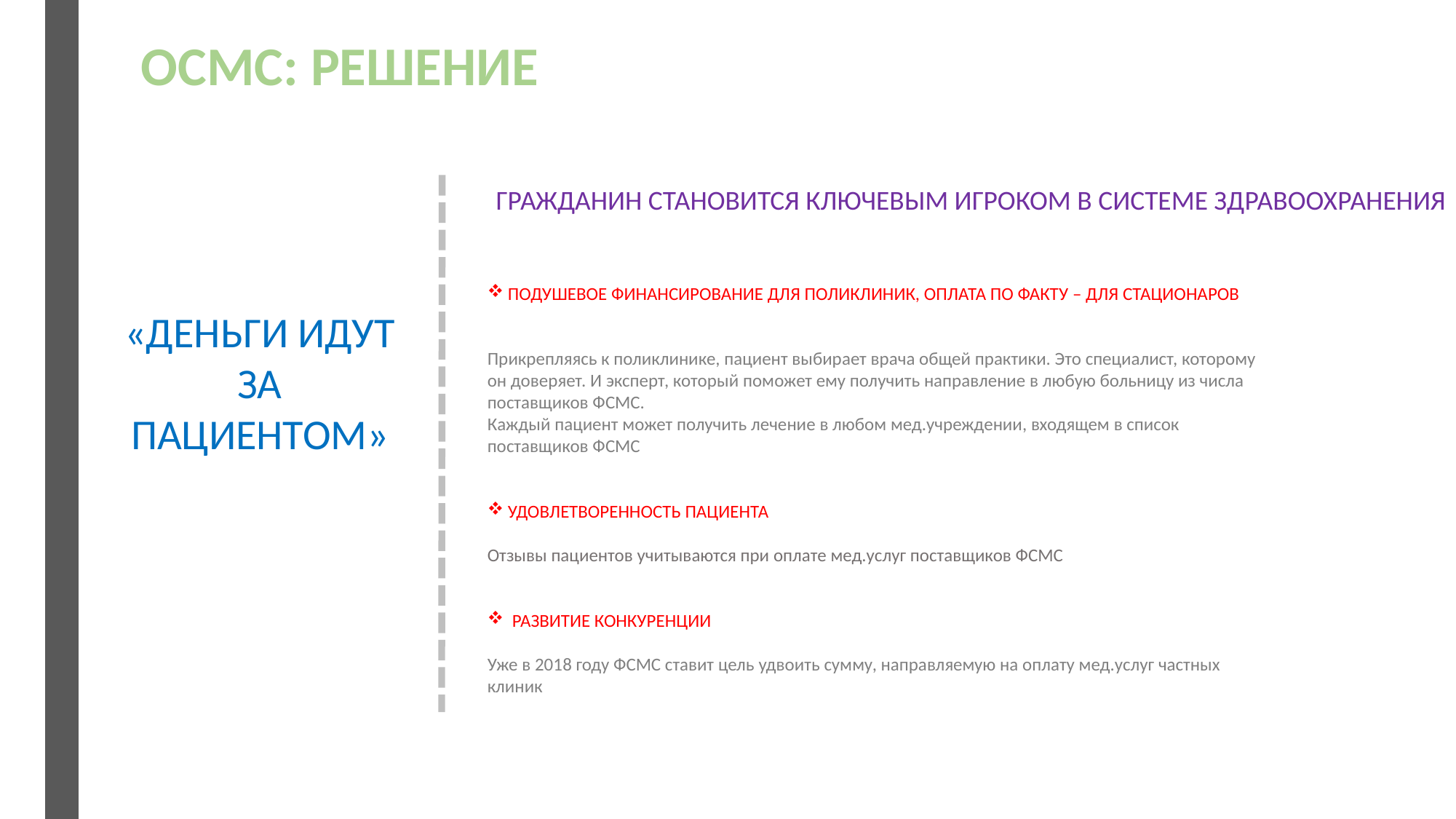

ОСМС: РЕШЕНИЕ
ГРАЖДАНИН СТАНОВИТСЯ КЛЮЧЕВЫМ ИГРОКОМ В СИСТЕМЕ ЗДРАВООХРАНЕНИЯ

ПОДУШЕВОЕ ФИНАНСИРОВАНИЕ ДЛЯ ПОЛИКЛИНИК, ОПЛАТА ПО ФАКТУ – ДЛЯ СТАЦИОНАРОВ

Прикрепляясь к поликлинике, пациент выбирает врача общей практики. Это специалист, которому он доверяет. И эксперт, который поможет ему получить направление в любую больницу из числа поставщиков ФСМС.
Каждый пациент может получить лечение в любом мед.учреждении, входящем в список поставщиков ФСМС

УДОВЛЕТВОРЕННОСТЬ ПАЦИЕНТА

Отзывы пациентов учитываются при оплате мед.услуг поставщиков ФСМС

 РАЗВИТИЕ КОНКУРЕНЦИИ

Уже в 2018 году ФСМС ставит цель удвоить сумму, направляемую на оплату мед.услуг частных клиник

«ДЕНЬГИ ИДУТ ЗА ПАЦИЕНТОМ»